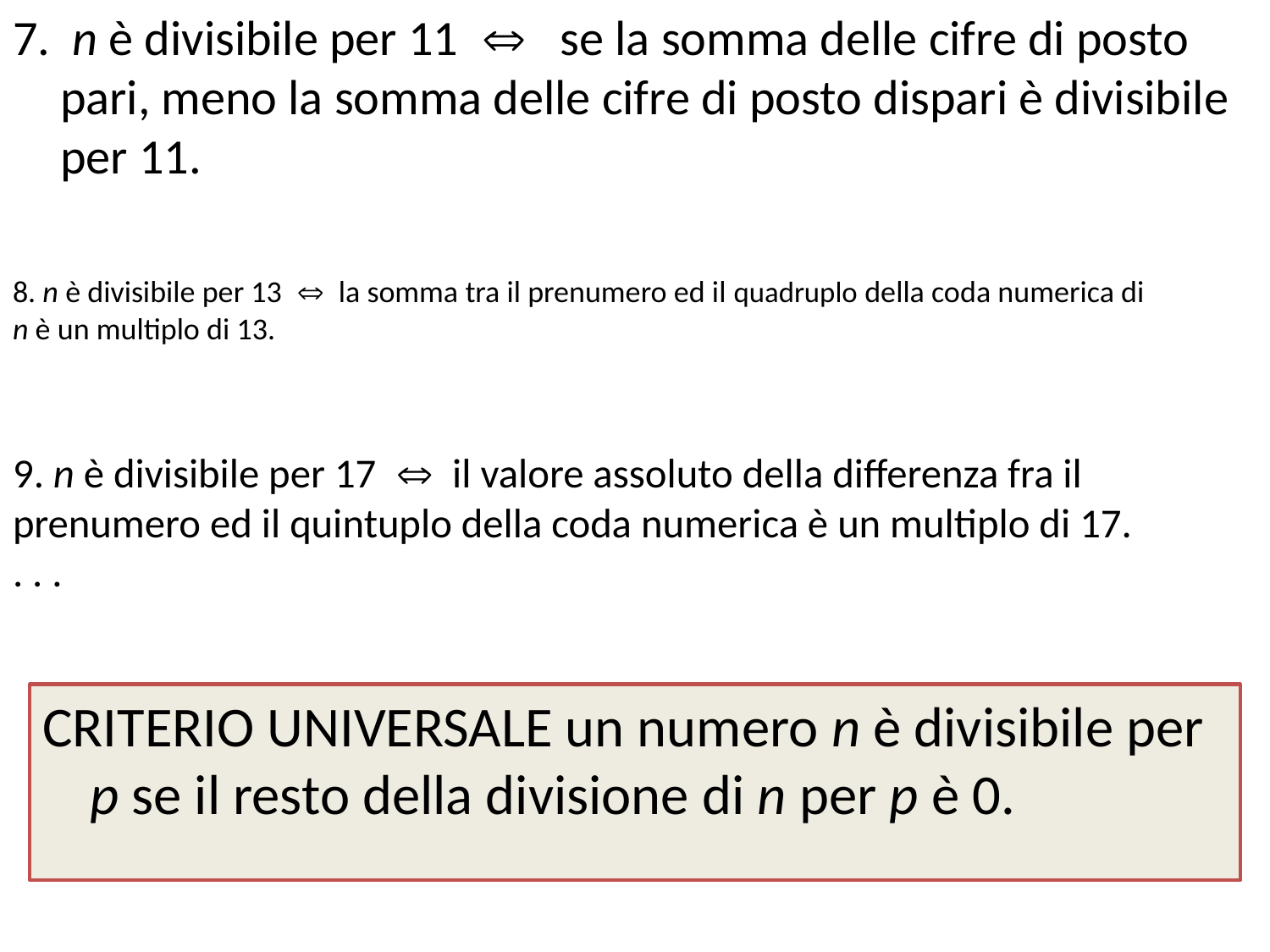

7.  n è divisibile per 11  ⇔   se la somma delle cifre di posto pari, meno la somma delle cifre di posto dispari è divisibile per 11.
# 8. n è divisibile per 13  ⇔  la somma tra il prenumero ed il quadruplo della coda numerica di n è un multiplo di 13.
9. n è divisibile per 17  ⇔  il valore assoluto della differenza fra il prenumero ed il quintuplo della coda numerica è un multiplo di 17.
. . .
CRITERIO UNIVERSALE un numero n è divisibile per p se il resto della divisione di n per p è 0.